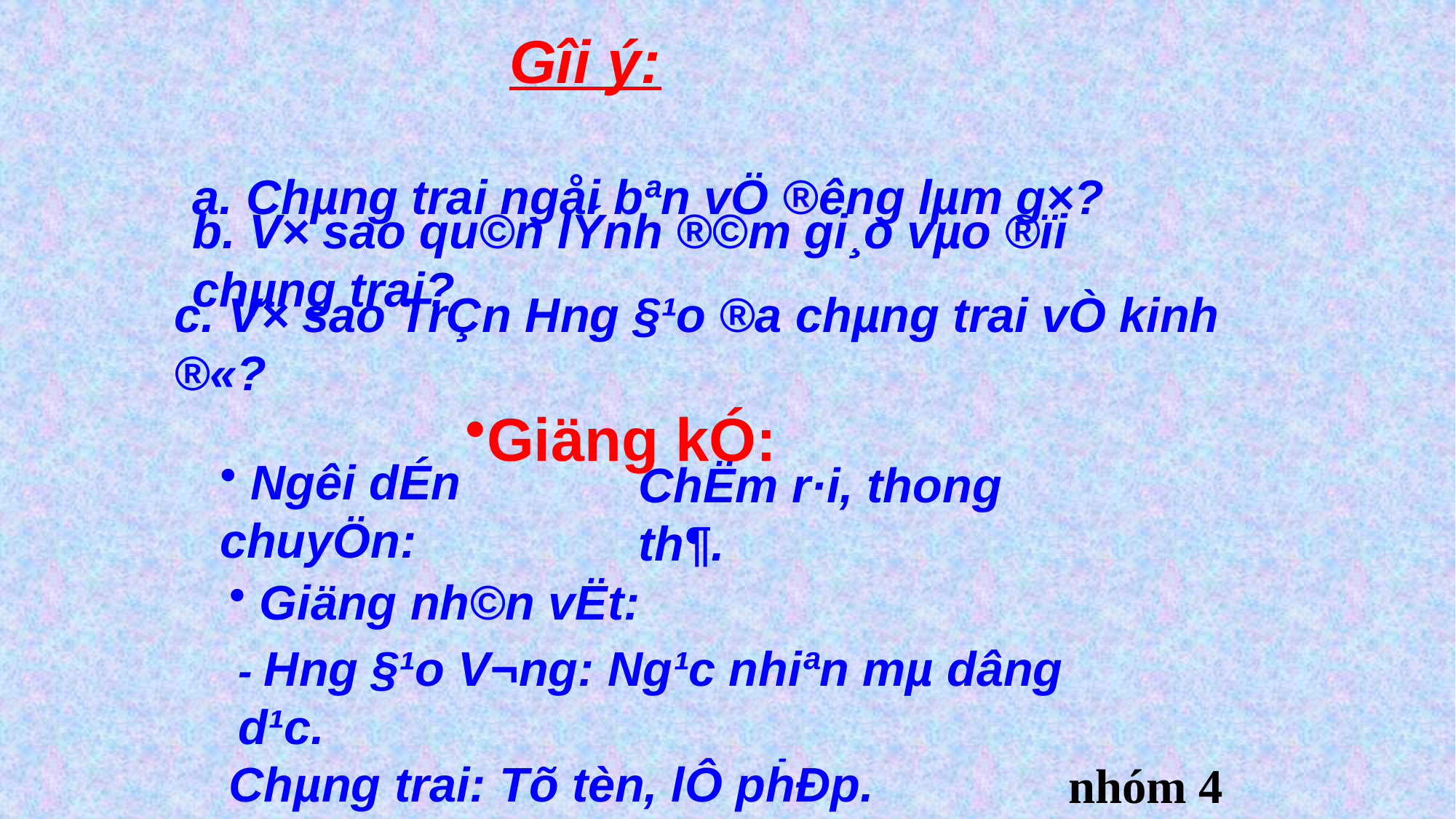

Gîi ý:
a. Chµng trai ngåi bªn vÖ ®­êng lµm g×?

b. V× sao qu©n lÝnh ®©m gi¸o vµo ®ïi chµng trai?

c. V× sao TrÇn H­ng §¹o ®­a chµng trai vÒ kinh ®«?

Giäng kÓ:
 Ng­êi dÉn chuyÖn:
ChËm r·i, thong th¶.

 Giäng nh©n vËt:
- H­ng §¹o V­¬ng: Ng¹c nhiªn mµ dâng d¹c.
-
Chµng trai: Tõ tèn, lÔ phÐp.
nhóm 4